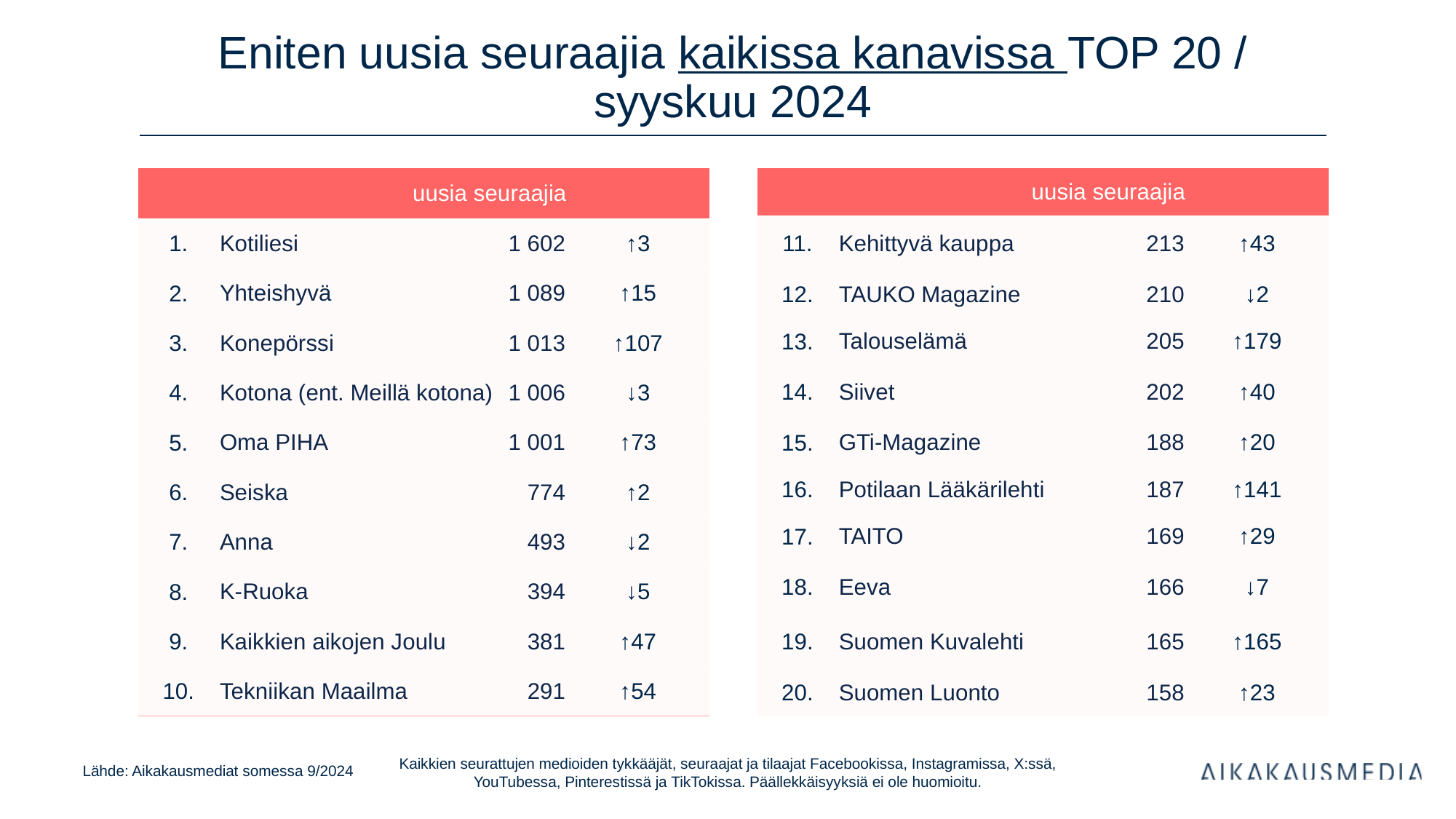

# Eniten uusia seuraajia kaikissa kanavissa TOP 20 / syyskuu 2024
| uusia seuraajia |  | uusia seuraajia |  |
| --- | --- | --- | --- |
| 1. | Kotiliesi | 1 602 | ↑3 |
| 2. | Yhteishyvä | 1 089 | ↑15 |
| 3. | Konepörssi | 1 013 | ↑107 |
| 4. | Kotona (ent. Meillä kotona) | 1 006 | ↓3 |
| 5. | Oma PIHA | 1 001 | ↑73 |
| 6. | Seiska | 774 | ↑2 |
| 7. | Anna | 493 | ↓2 |
| 8. | K-Ruoka | 394 | ↓5 |
| 9. | Kaikkien aikojen Joulu | 381 | ↑47 |
| 10. | Tekniikan Maailma | 291 | ↑54 |
| uusia seuraajia |  | uusia seuraajia |  |
| --- | --- | --- | --- |
| 11. | Kehittyvä kauppa | 213 | ↑43 |
| 12. | TAUKO Magazine | 210 | ↓2 |
| 13. | Talouselämä | 205 | ↑179 |
| 14. | Siivet | 202 | ↑40 |
| 15. | GTi-Magazine | 188 | ↑20 |
| 16. | Potilaan Lääkärilehti | 187 | ↑141 |
| 17. | TAITO | 169 | ↑29 |
| 18. | Eeva | 166 | ↓7 |
| 19. | Suomen Kuvalehti | 165 | ↑165 |
| 20. | Suomen Luonto | 158 | ↑23 |
Kaikkien seurattujen medioiden tykkääjät, seuraajat ja tilaajat Facebookissa, Instagramissa, X:ssä, YouTubessa, Pinterestissä ja TikTokissa. Päällekkäisyyksiä ei ole huomioitu.